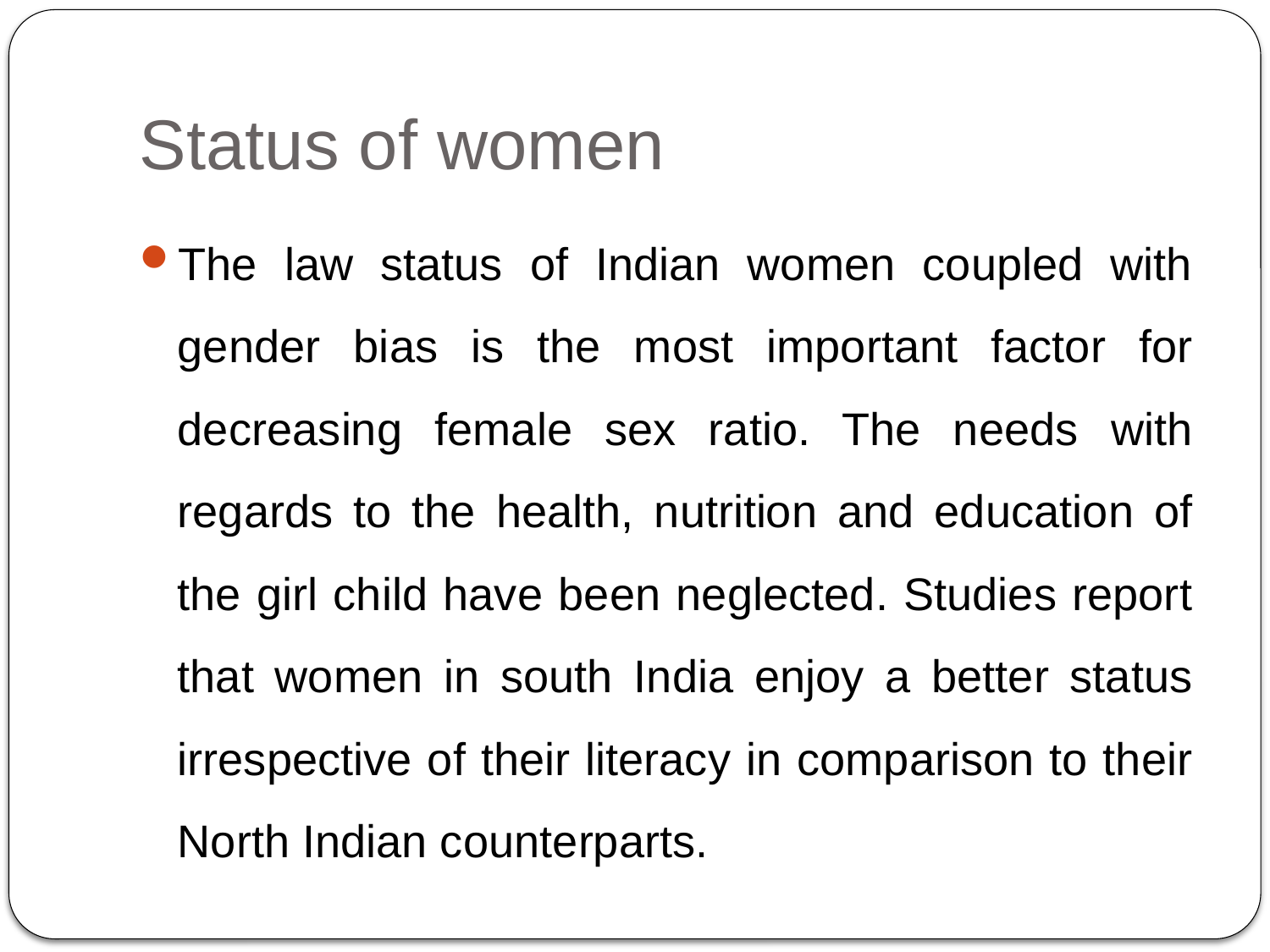

# Status of women
The law status of Indian women coupled with gender bias is the most important factor for decreasing female sex ratio. The needs with regards to the health, nutrition and education of the girl child have been neglected. Studies report that women in south India enjoy a better status irrespective of their literacy in comparison to their North Indian counterparts.